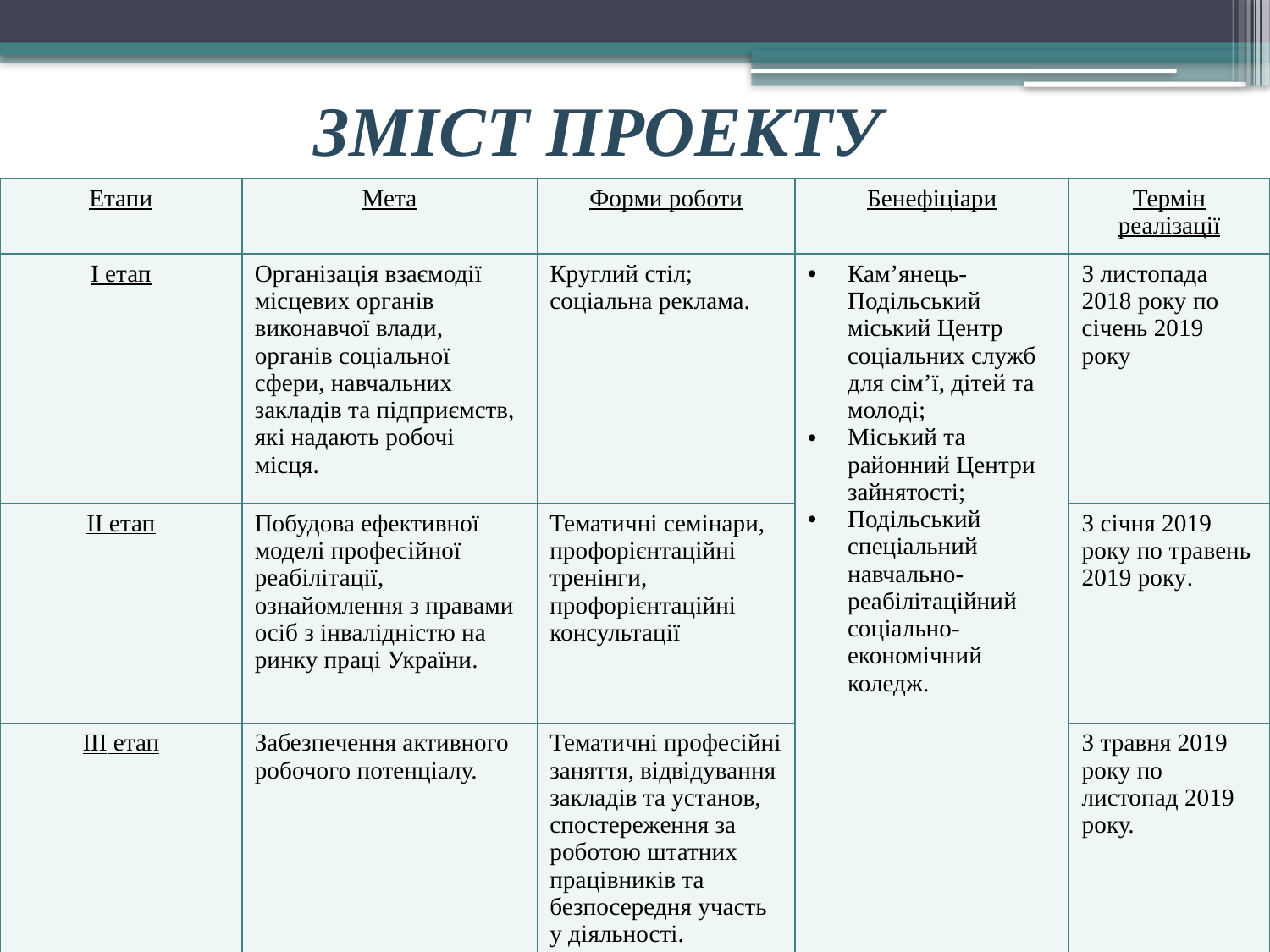

ЗМІСТ ПРОЕКТУ
| Етапи | Мета | Форми роботи | Бенефіціари | Термін реалізації |
| --- | --- | --- | --- | --- |
| I етап | Організація взаємодії місцевих органів виконавчої влади, органів соціальної сфери, навчальних закладів та підприємств, які надають робочі місця. | Круглий стіл; соціальна реклама. | Кам’янець-Подільський міський Центр соціальних служб для сім’ї, дітей та молоді; Міський та районний Центри зайнятості; Подільський спеціальний навчально-реабілітаційний соціально-економічний коледж. | З листопада 2018 року по січень 2019 року |
| II етап | Побудова ефективної моделі професійної реабілітації, ознайомлення з правами осіб з інвалідністю на ринку праці України. | Тематичні семінари, профорієнтаційні тренінги, профорієнтаційні консультації |  | З січня 2019 року по травень 2019 року. |
| IІI етап | Забезпечення активного робочого потенціалу. | Тематичні професійні заняття, відвідування закладів та установ, спостереження за роботою штатних працівників та безпосередня участь у діяльності. |  | З травня 2019 року по листопад 2019 року. |